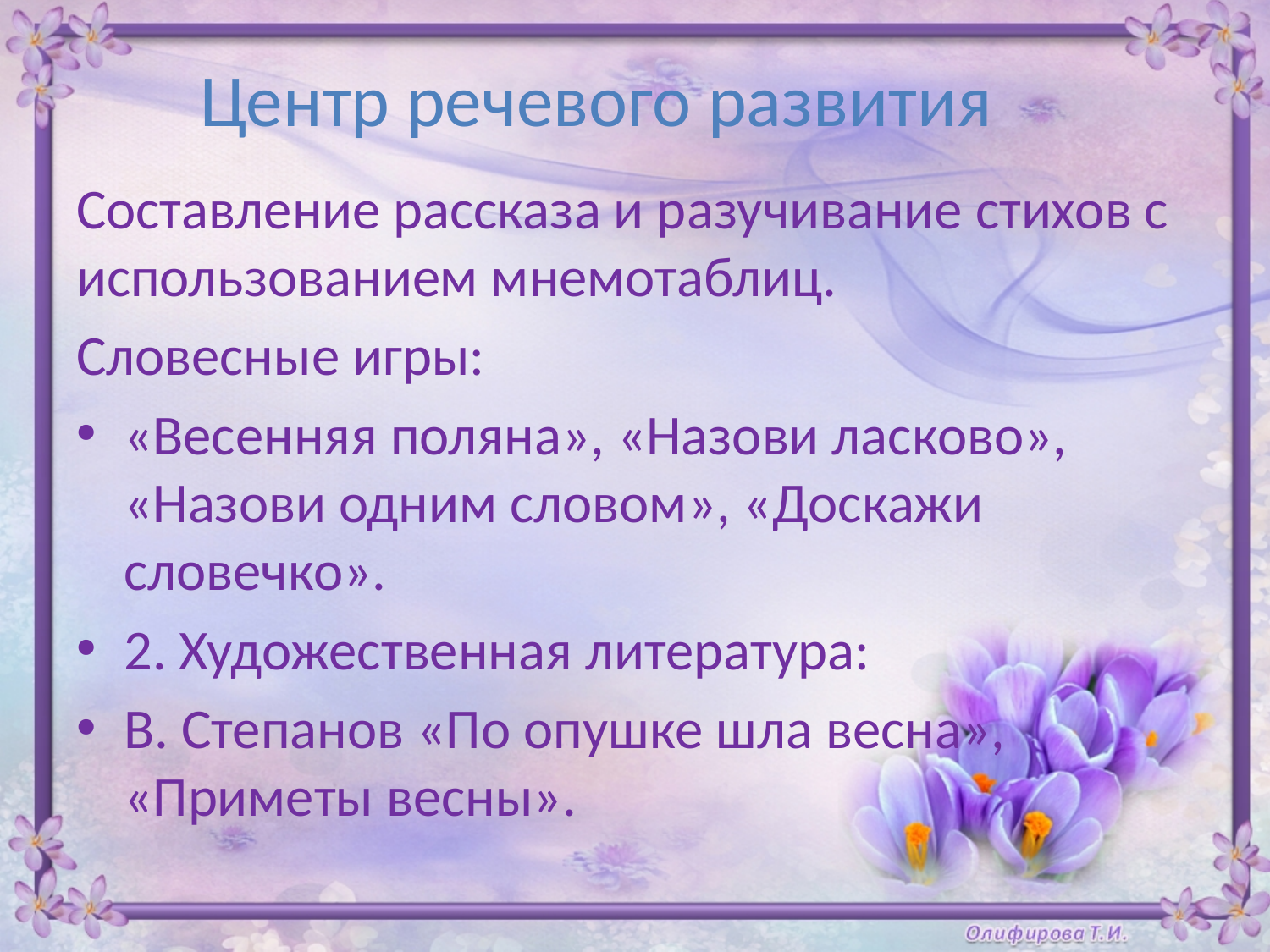

# Центр речевого развития
Составление рассказа и разучивание стихов с использованием мнемотаблиц.
Словесные игры:
«Весенняя поляна», «Назови ласково», «Назови одним словом», «Доскажи словечко».
2. Художественная литература:
В. Степанов «По опушке шла весна», «Приметы весны».